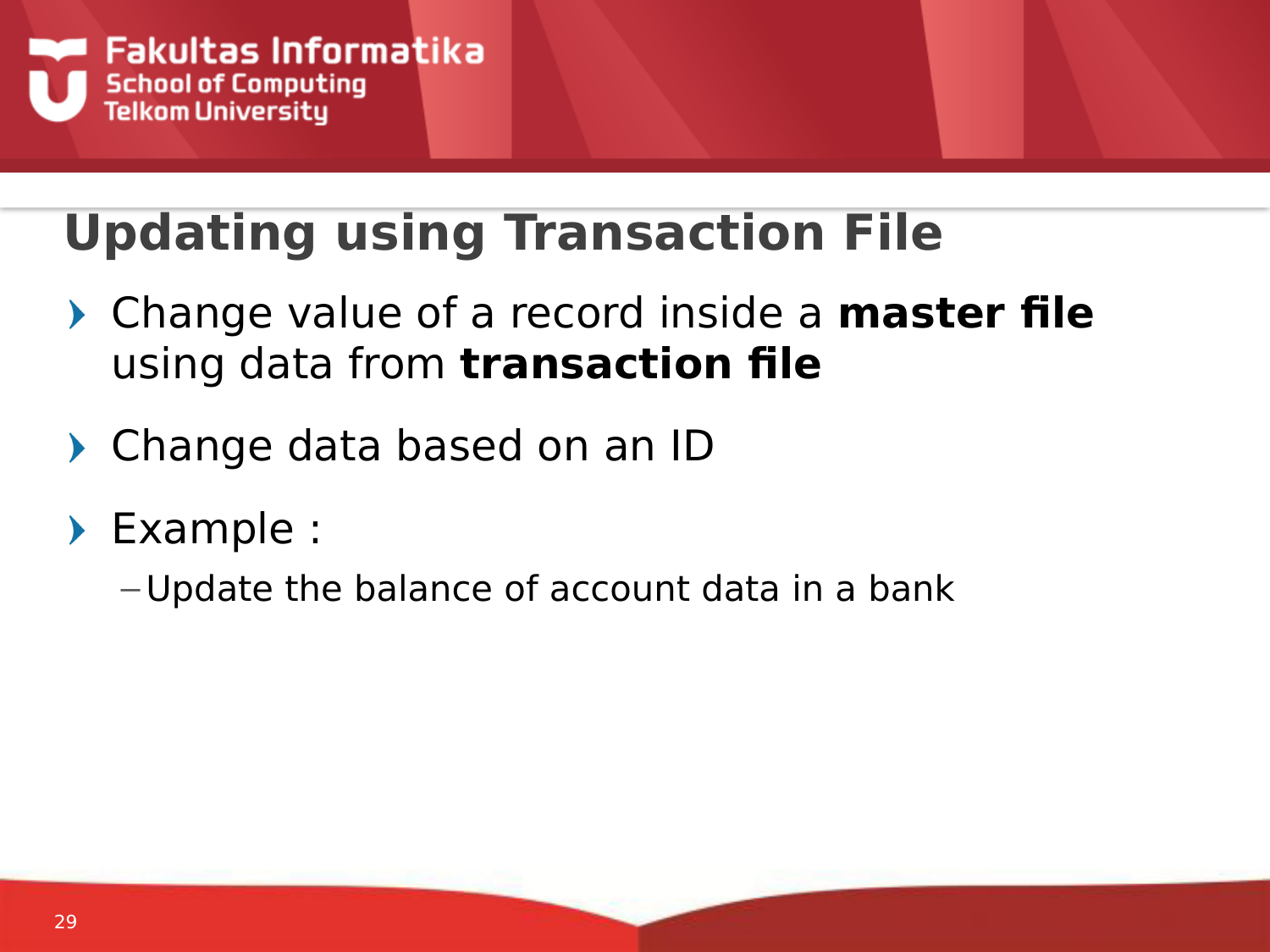

# Updating using Transaction File
Change value of a record inside a master file using data from transaction file
Change data based on an ID
Example :
Update the balance of account data in a bank

29